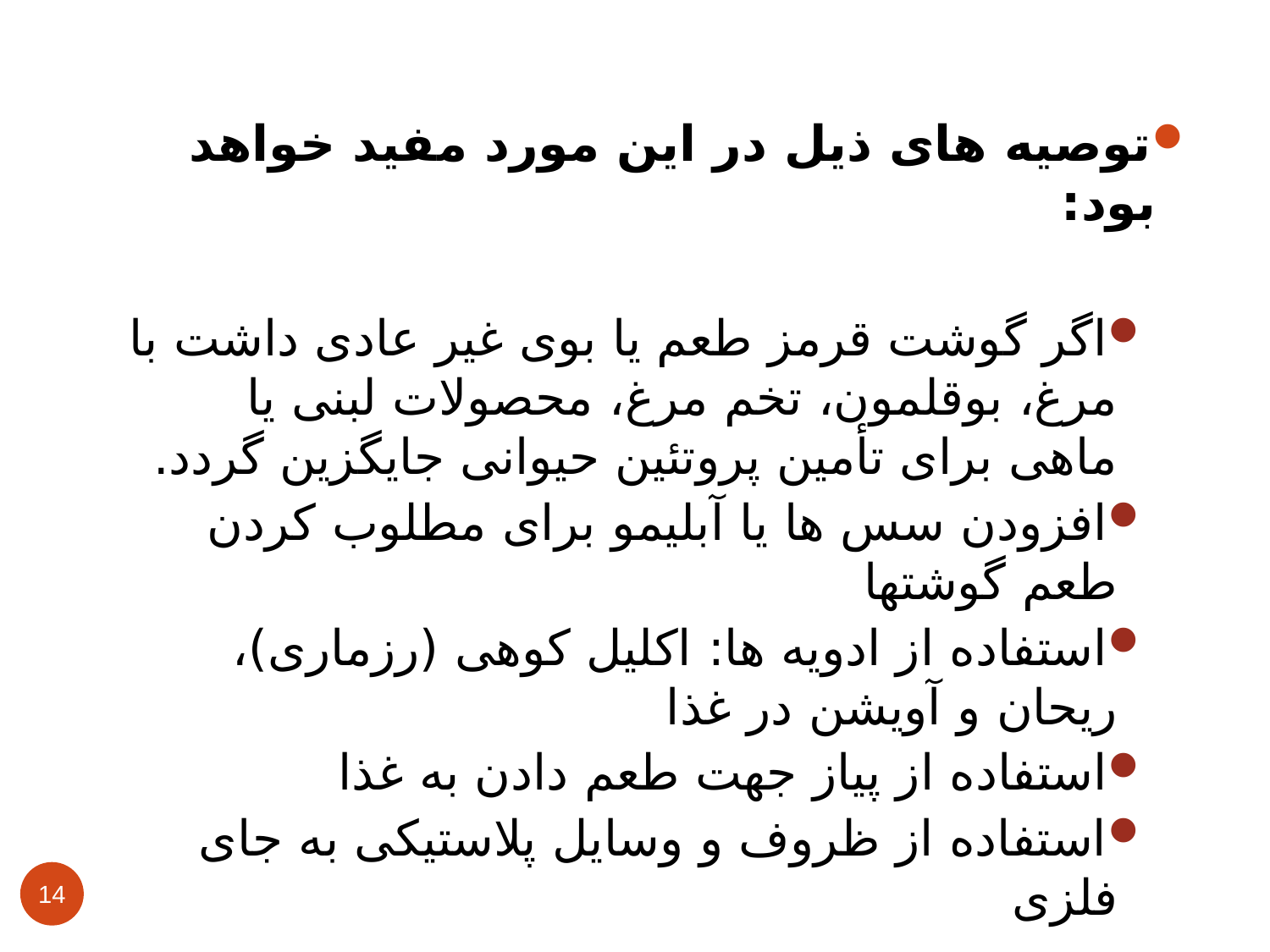

توصيه های ذیل در این مورد مفيد خواهد بود:

اگر گوشت قرمز طعم یا بوی غير عادی داشت با مرغ، بوقلمون، تخم مرغ، محصولات لبنی یا ماهی برای تأمين پروتئين حيوانی جایگزین گردد.
افزودن سس ها یا آبليمو برای مطلوب کردن طعم گوشتها
استفاده از ادویه ها: اکليل کوهی (رزماری)، ریحان و آویشن در غذا
استفاده از پياز جهت طعم دادن به غذا
استفاده از ظروف و وسایل پلاستیکی به جای فلزی
14